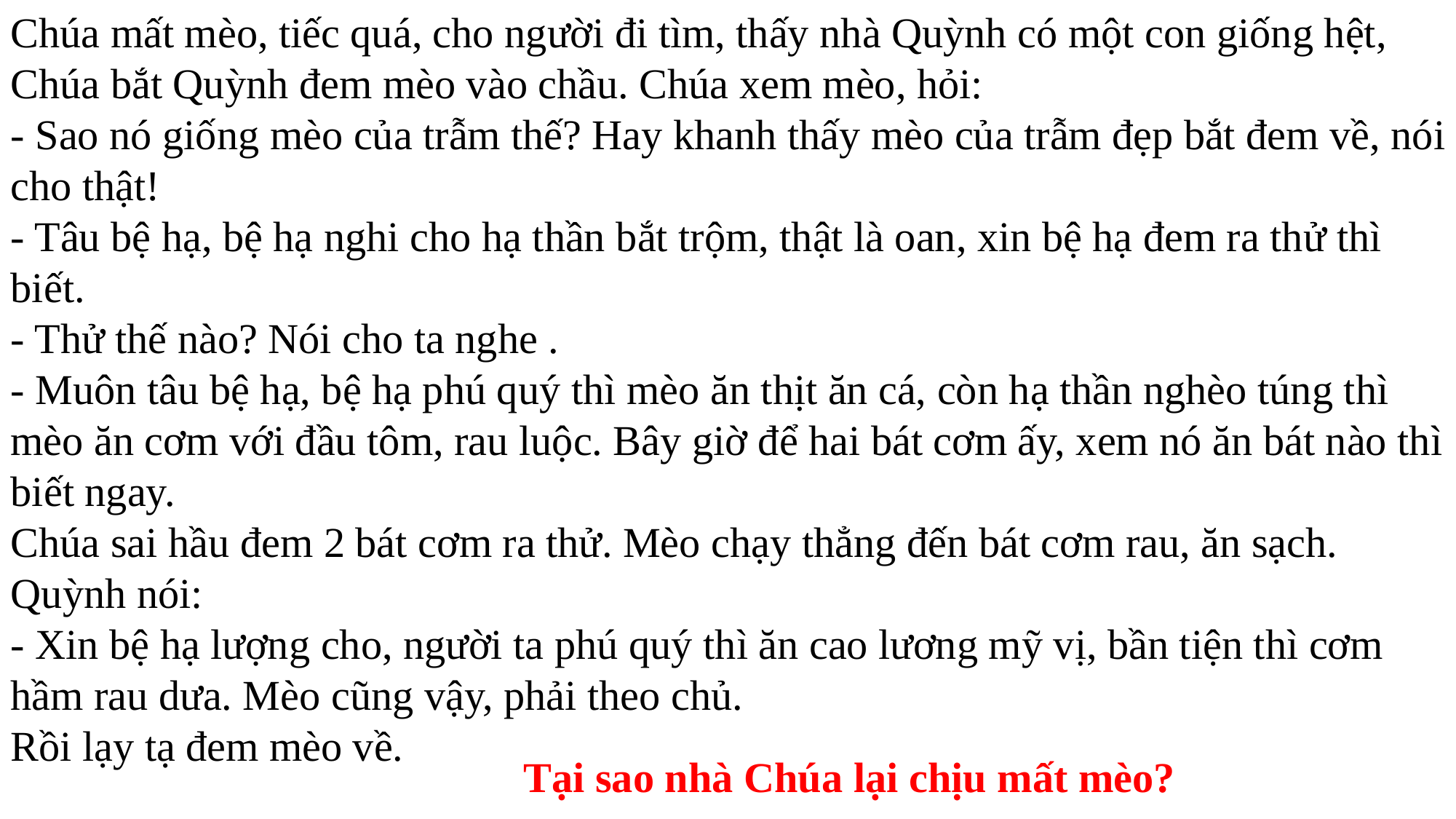

Chúa mất mèo, tiếc quá, cho người đi tìm, thấy nhà Quỳnh có một con giống hệt, Chúa bắt Quỳnh đem mèo vào chầu. Chúa xem mèo, hỏi:
- Sao nó giống mèo của trẫm thế? Hay khanh thấy mèo của trẫm đẹp bắt đem về, nói cho thật!
- Tâu bệ hạ, bệ hạ nghi cho hạ thần bắt trộm, thật là oan, xin bệ hạ đem ra thử thì biết.
- Thử thế nào? Nói cho ta nghe .
- Muôn tâu bệ hạ, bệ hạ phú quý thì mèo ăn thịt ăn cá, còn hạ thần nghèo túng thì mèo ăn cơm với đầu tôm, rau luộc. Bây giờ để hai bát cơm ấy, xem nó ăn bát nào thì biết ngay.
Chúa sai hầu đem 2 bát cơm ra thử. Mèo chạy thẳng đến bát cơm rau, ăn sạch.
Quỳnh nói:
- Xin bệ hạ lượng cho, người ta phú quý thì ăn cao lương mỹ vị, bần tiện thì cơm hầm rau dưa. Mèo cũng vậy, phải theo chủ.
Rồi lạy tạ đem mèo về.

Tại sao nhà Chúa lại chịu mất mèo?